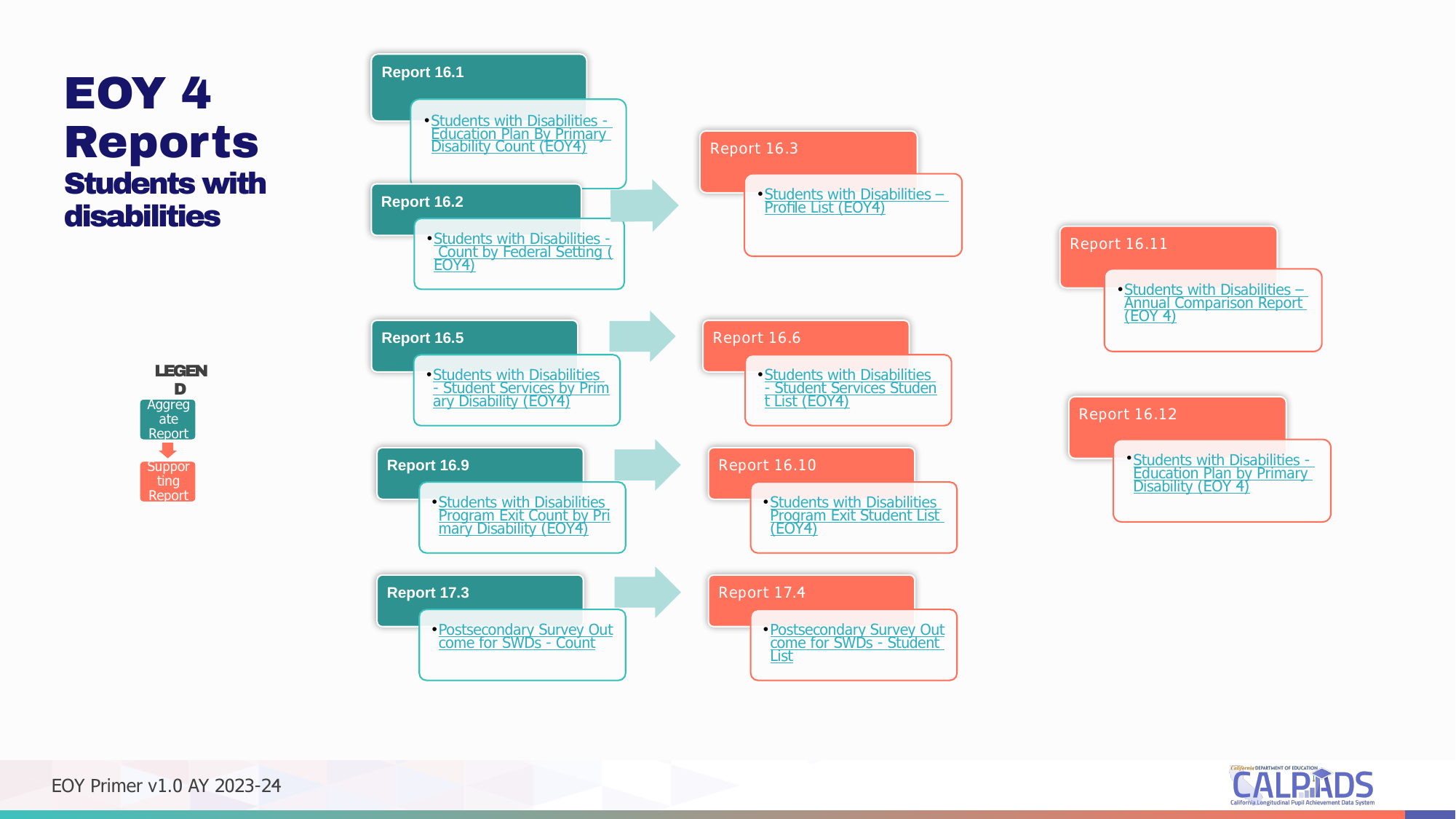

Report 16.1
Students with Disabilities - Education Plan By Primary Disability Count (EOY4)
EOY 4 Reports
Students with disabilities
Report 16.3
Students with Disabilities – Profile List (EOY4)

Report 16.2
Students with Disabilities - Count by Federal Setting (EOY4)
Report 16.11
Students with Disabilities – Annual Comparison Report (EOY 4)
Report 16.5
Students with Disabilities - Student Services by Primary Disability (EOY4)

Report 16.6
Students with Disabilities - Student Services Student List (EOY4)

Legend
Aggregate Report

Supporting Report
Report 16.12
Students with Disabilities - Education Plan by Primary Disability (EOY 4)
Report 16.9
Students with Disabilities Program Exit Count by Primary Disability (EOY4)

Report 16.10
Students with Disabilities Program Exit Student List (EOY4)
Report 17.3
Postsecondary Survey Outcome for SWDs - Count

Report 17.4
Postsecondary Survey Outcome for SWDs - Student List
EOY Primer v1.0 AY 2023-24